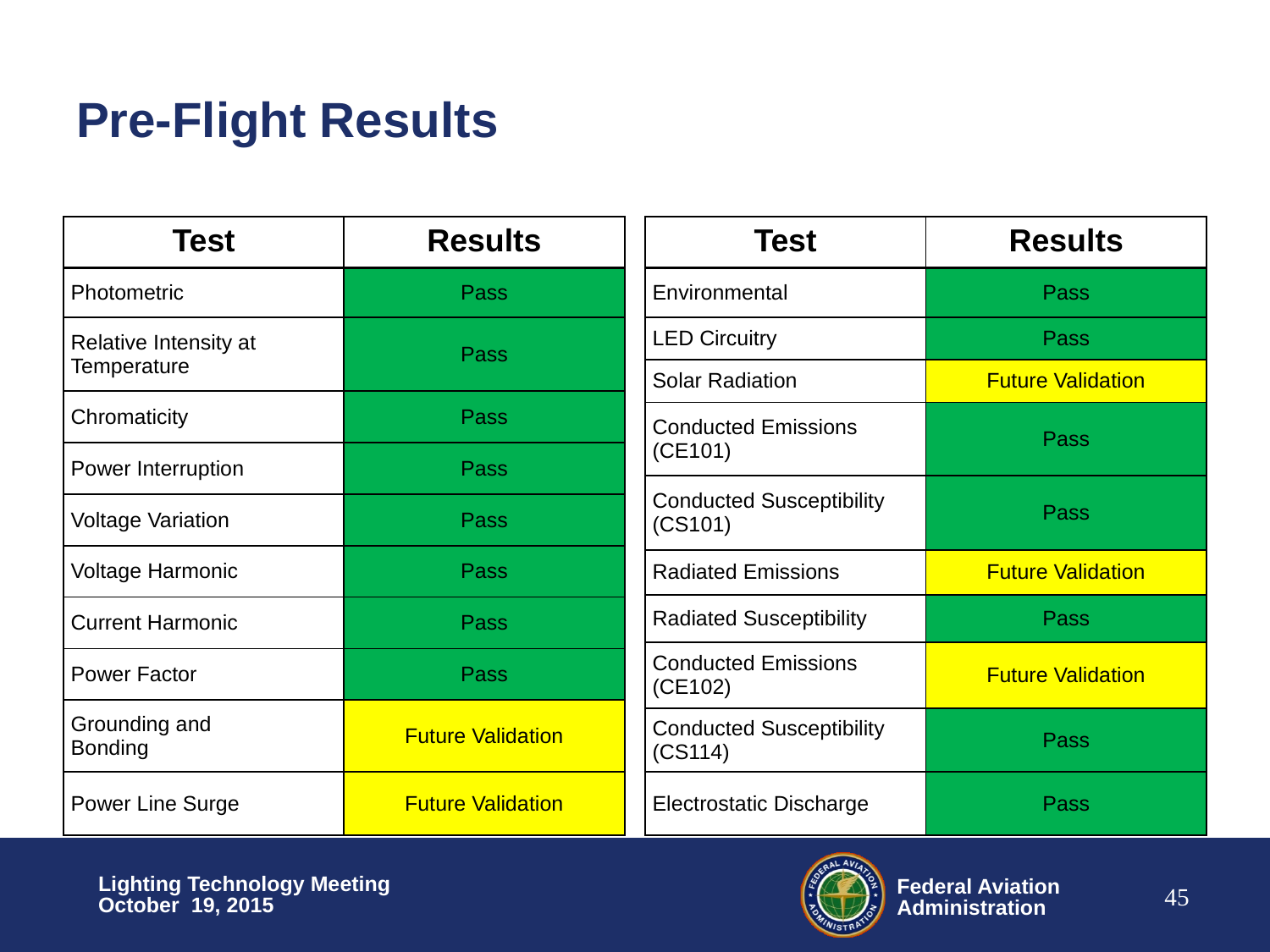

# Pre-Flight Results
| Test | Results |
| --- | --- |
| Photometric | Pass |
| Relative Intensity at Temperature | Pass |
| Chromaticity | Pass |
| Power Interruption | Pass |
| Voltage Variation | Pass |
| Voltage Harmonic | Pass |
| Current Harmonic | Pass |
| Power Factor | Pass |
| Grounding and Bonding | Future Validation |
| Power Line Surge | Future Validation |
| Test | Results |
| --- | --- |
| Environmental | Pass |
| LED Circuitry | Pass |
| Solar Radiation | Future Validation |
| Conducted Emissions (CE101) | Pass |
| Conducted Susceptibility (CS101) | Pass |
| Radiated Emissions | Future Validation |
| Radiated Susceptibility | Pass |
| Conducted Emissions (CE102) | Future Validation |
| Conducted Susceptibility (CS114) | Pass |
| Electrostatic Discharge | Pass |